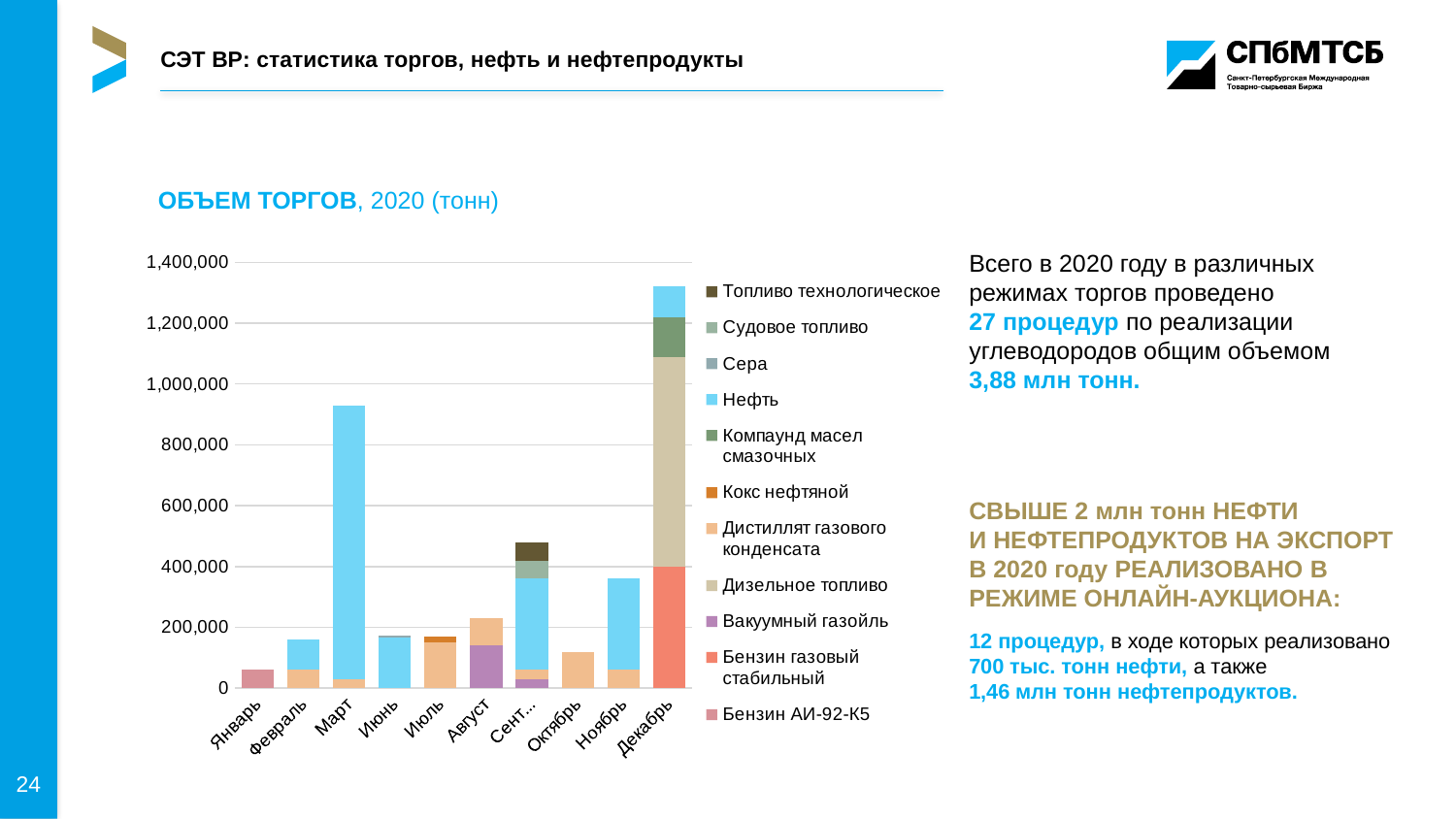

СЭТ ВР: статистика торгов, нефть и нефтепродукты
ОБЪЕМ ТОРГОВ, 2020 (тонн)

### Chart

| Category | Бензин АИ-92-К5 | Бензин газовый стабильный | Вакуумный газойль | Дизельное топливо | Дистиллят газового конденсата | Кокс нефтяной | Компаунд масел смазочных  | Нефть | Сера  | Судовое топливо  | Топливо технологическое  |
|---|---|---|---|---|---|---|---|---|---|---|---|
| Январь | 60000.0 | None | None | None | None | None | None | None | None | None | None |
| Февраль | None | None | None | None | 60000.0 | None | None | 100000.0 | None | None | None |
| Март | None | None | None | None | 30000.0 | None | None | 900000.0 | None | None | None |
| Июнь | None | None | None | None | None | None | None | 165060.0 | 7000.0 | None | None |
| Июль | None | None | None | None | 150000.0 | 20000.0 | None | None | None | None | None |
| Август | None | None | 140000.0 | None | 90000.0 | None | None | None | None | None | None |
| Сентябрь | None | None | 30000.0 | None | 30000.0 | None | None | 300000.0 | None | 60000.0 | 60000.0 |
| Октябрь | None | None | None | None | 120000.0 | None | None | None | None | None | None |
| Ноябрь | None | None | None | None | 60000.0 | None | None | 300000.0 | None | None | None |
| Декабрь | None | 400000.0 | None | 690000.0 | None | None | 130000.0 | 100000.0 | None | None | None |
Всего в 2020 году в различных
режимах торгов проведено
27 процедур по реализации углеводородов общим объемом
3,88 млн тонн.
СВЫШЕ 2 млн тонн нефти
и нефтепродуктов на экспорт
в 2020 году реализовано в режиме онлайн-аукциона:
12 процедур, в ходе которых реализовано
700 тыс. тонн нефти, а также
1,46 млн тонн нефтепродуктов.
24